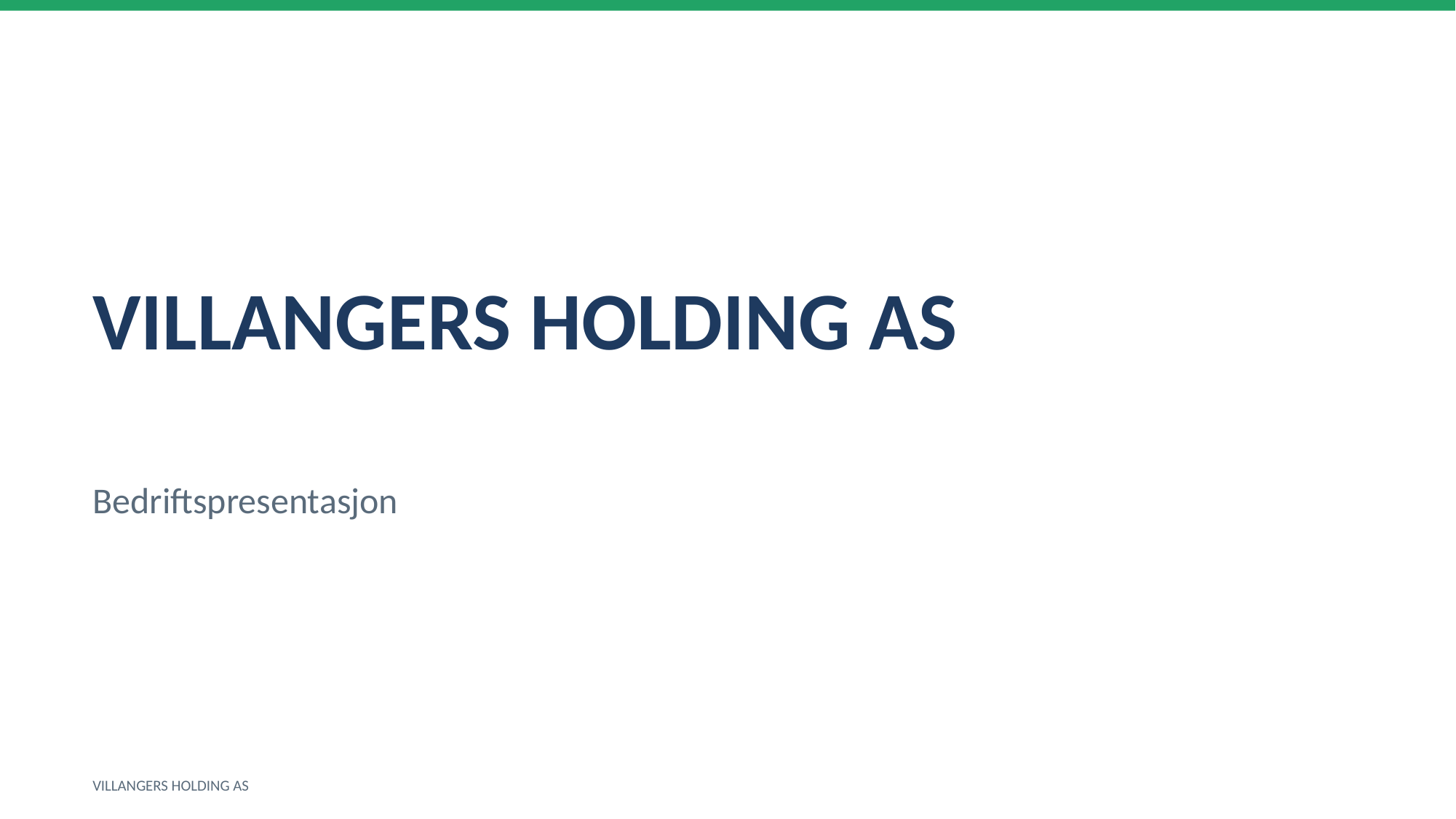

VILLANGERS HOLDING AS
Bedriftspresentasjon
VILLANGERS HOLDING AS